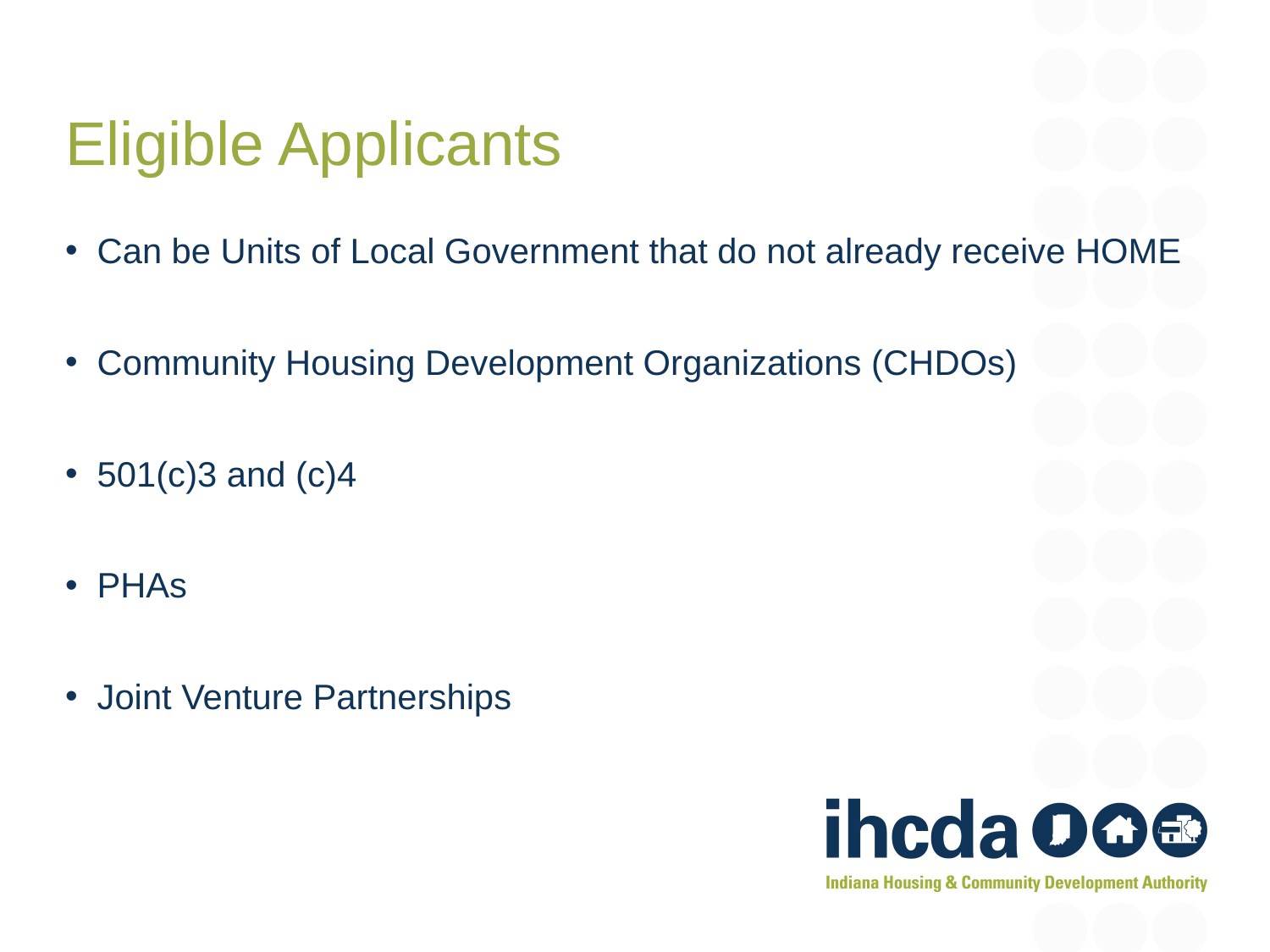

Eligible Applicants
Can be Units of Local Government that do not already receive HOME

Community Housing Development Organizations (CHDOs)

501(c)3 and (c)4

PHAs

Joint Venture Partnerships